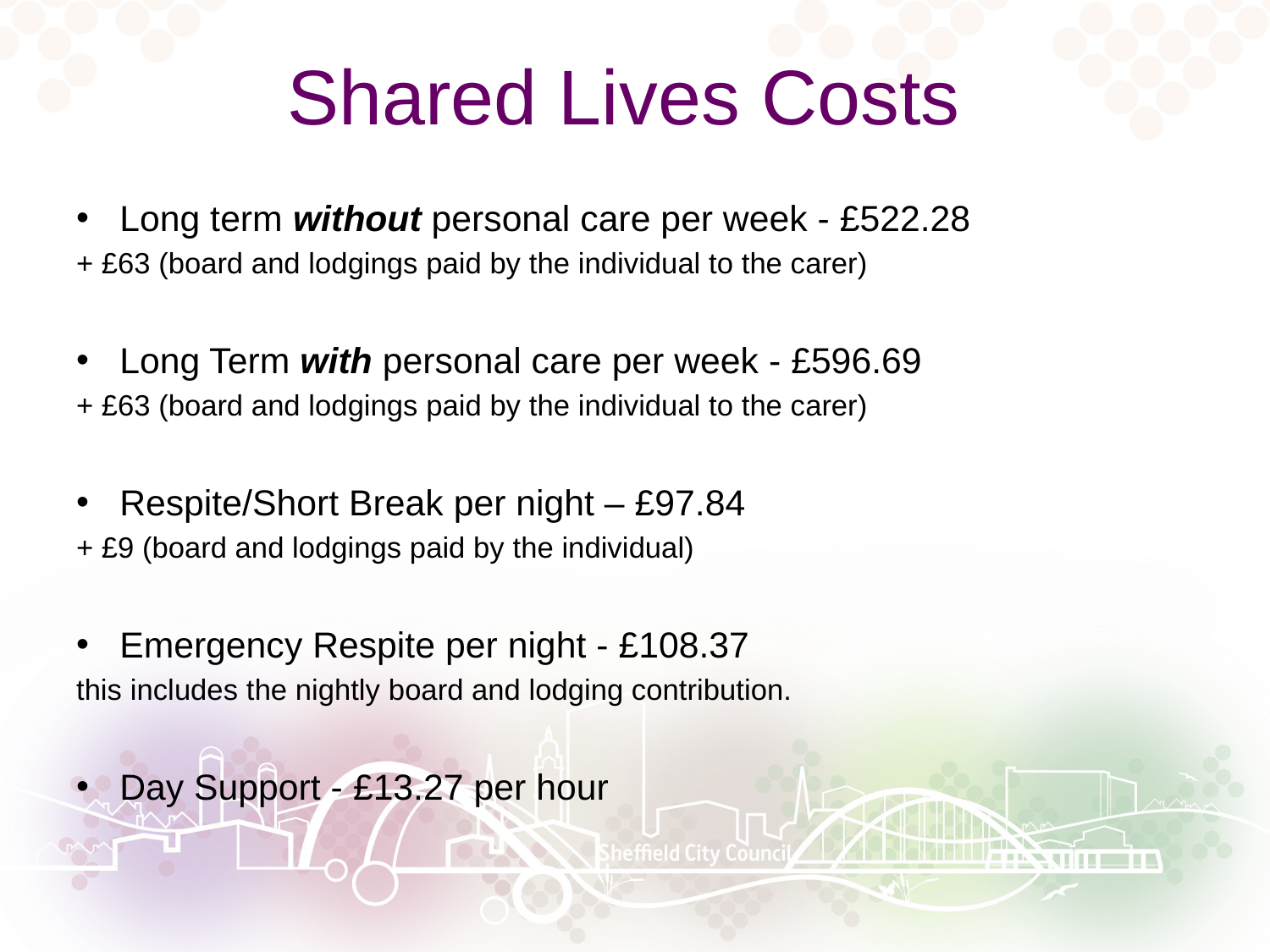

# Shared Lives Costs
Long term without personal care per week - £522.28
+ £63 (board and lodgings paid by the individual to the carer)

Long Term with personal care per week - £596.69
+ £63 (board and lodgings paid by the individual to the carer)

Respite/Short Break per night – £97.84
+ £9 (board and lodgings paid by the individual)

Emergency Respite per night - £108.37
this includes the nightly board and lodging contribution.

Day Support - £13.27 per hour